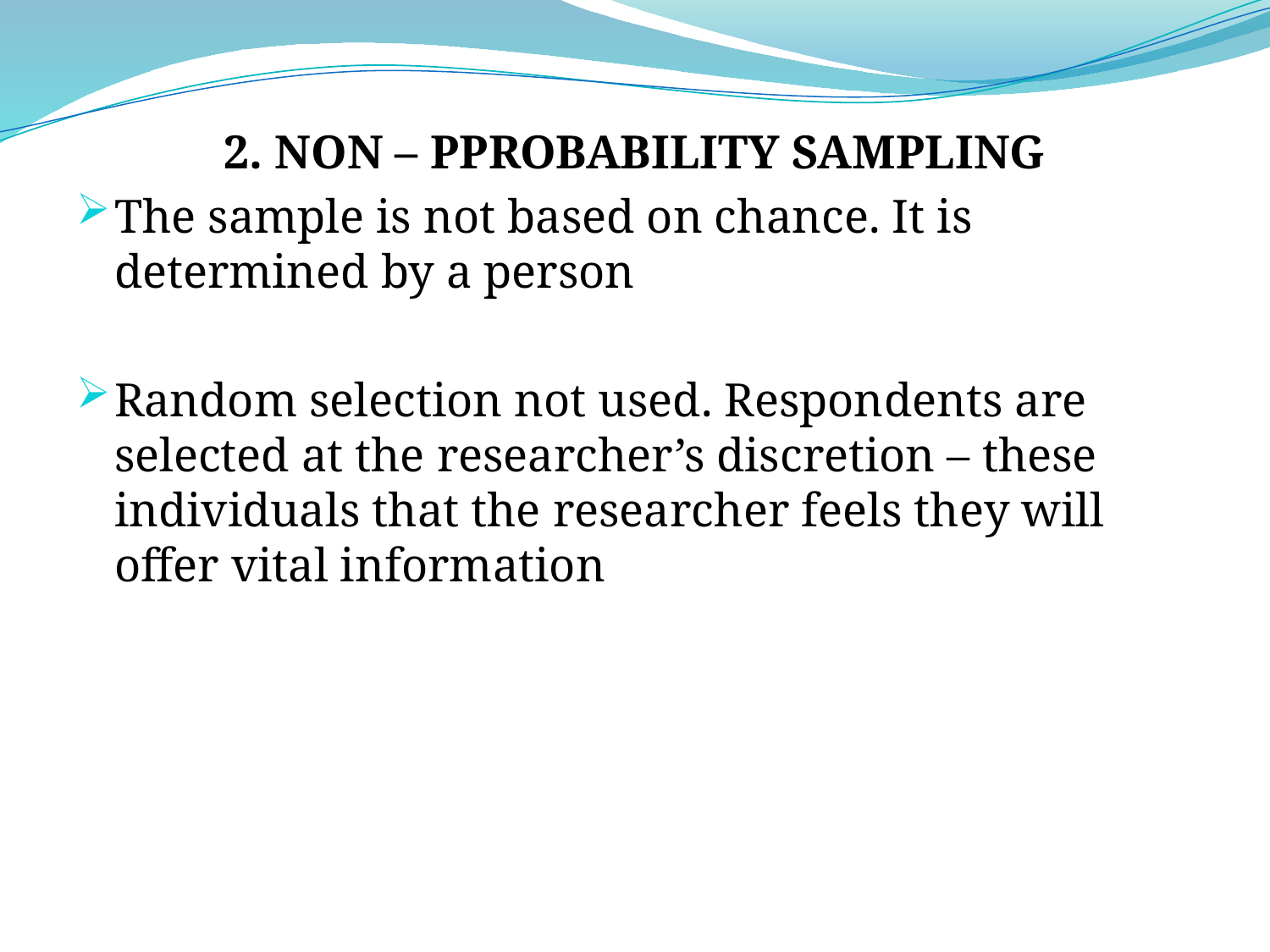

2. NON – PPROBABILITY SAMPLING
The sample is not based on chance. It is determined by a person

Random selection not used. Respondents are selected at the researcher’s discretion – these individuals that the researcher feels they will offer vital information